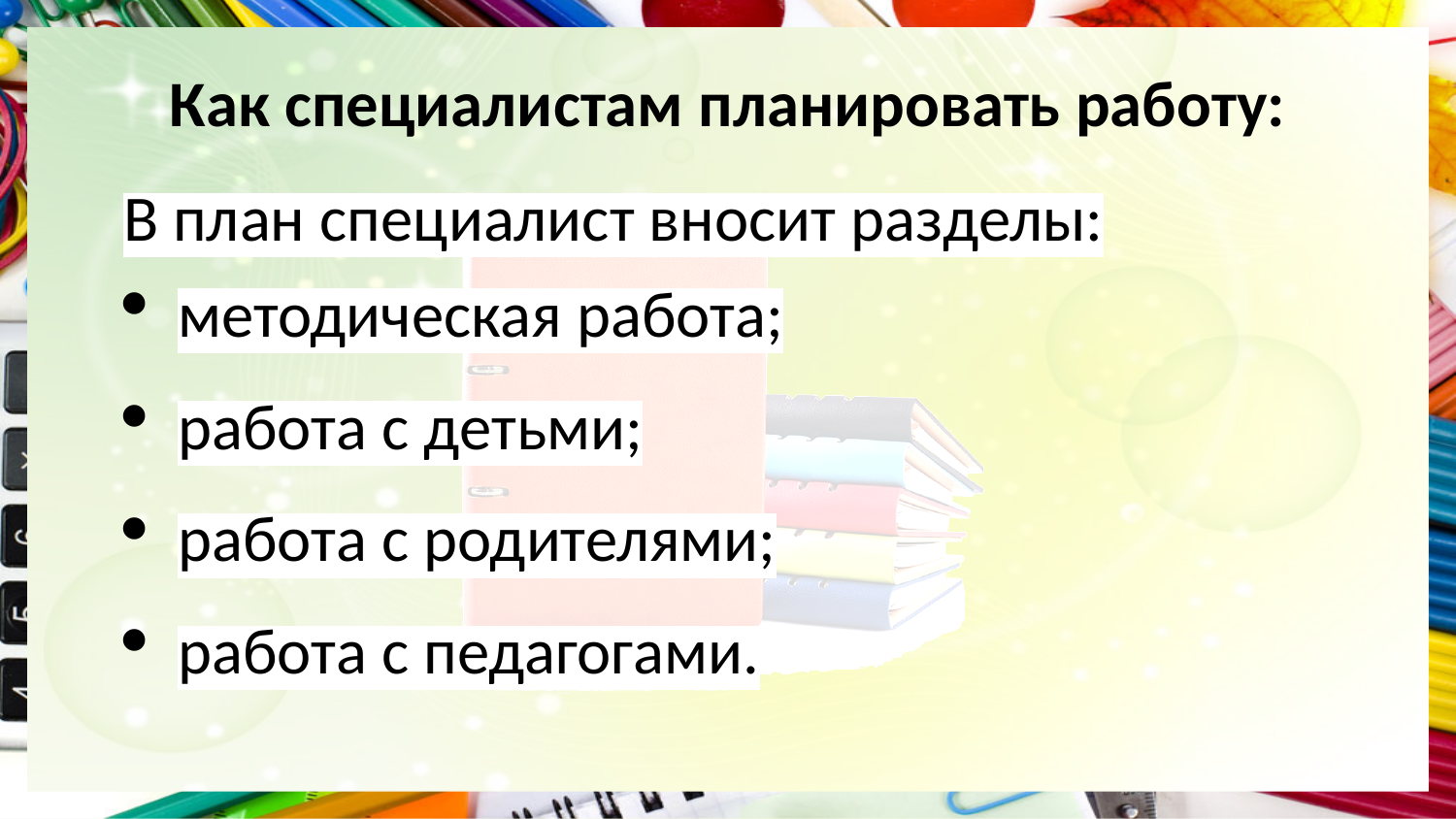

# Как специалистам планировать работу:
В план специалист вносит разделы:
методическая работа;
работа с детьми;
работа с родителями;
работа с педагогами.